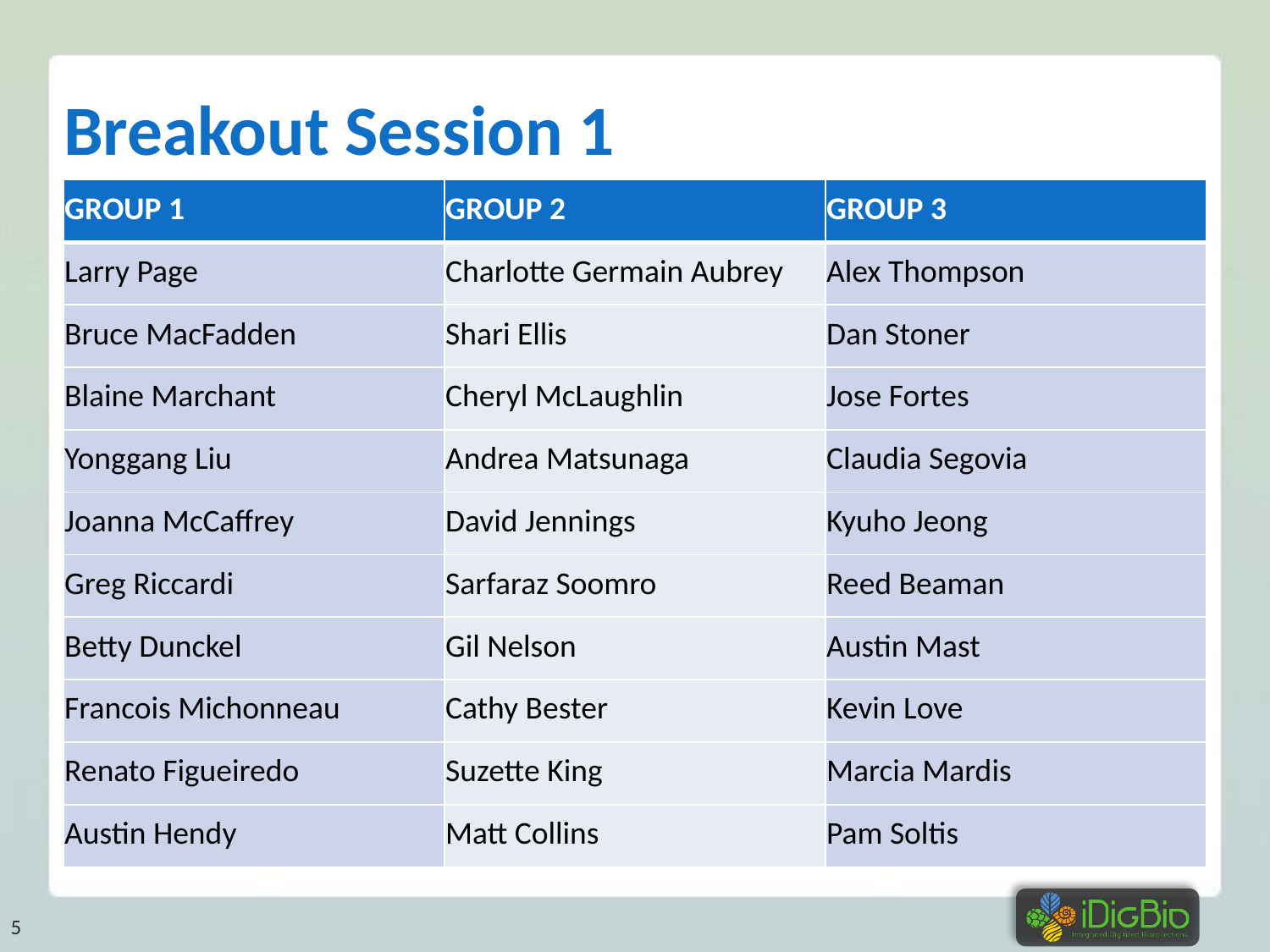

# Breakout Session 1
| GROUP 1 | GROUP 2 | GROUP 3 |
| --- | --- | --- |
| Larry Page | Charlotte Germain Aubrey | Alex Thompson |
| Bruce MacFadden | Shari Ellis | Dan Stoner |
| Blaine Marchant | Cheryl McLaughlin | Jose Fortes |
| Yonggang Liu | Andrea Matsunaga | Claudia Segovia |
| Joanna McCaffrey | David Jennings | Kyuho Jeong |
| Greg Riccardi | Sarfaraz Soomro | Reed Beaman |
| Betty Dunckel | Gil Nelson | Austin Mast |
| Francois Michonneau | Cathy Bester | Kevin Love |
| Renato Figueiredo | Suzette King | Marcia Mardis |
| Austin Hendy | Matt Collins | Pam Soltis |
5